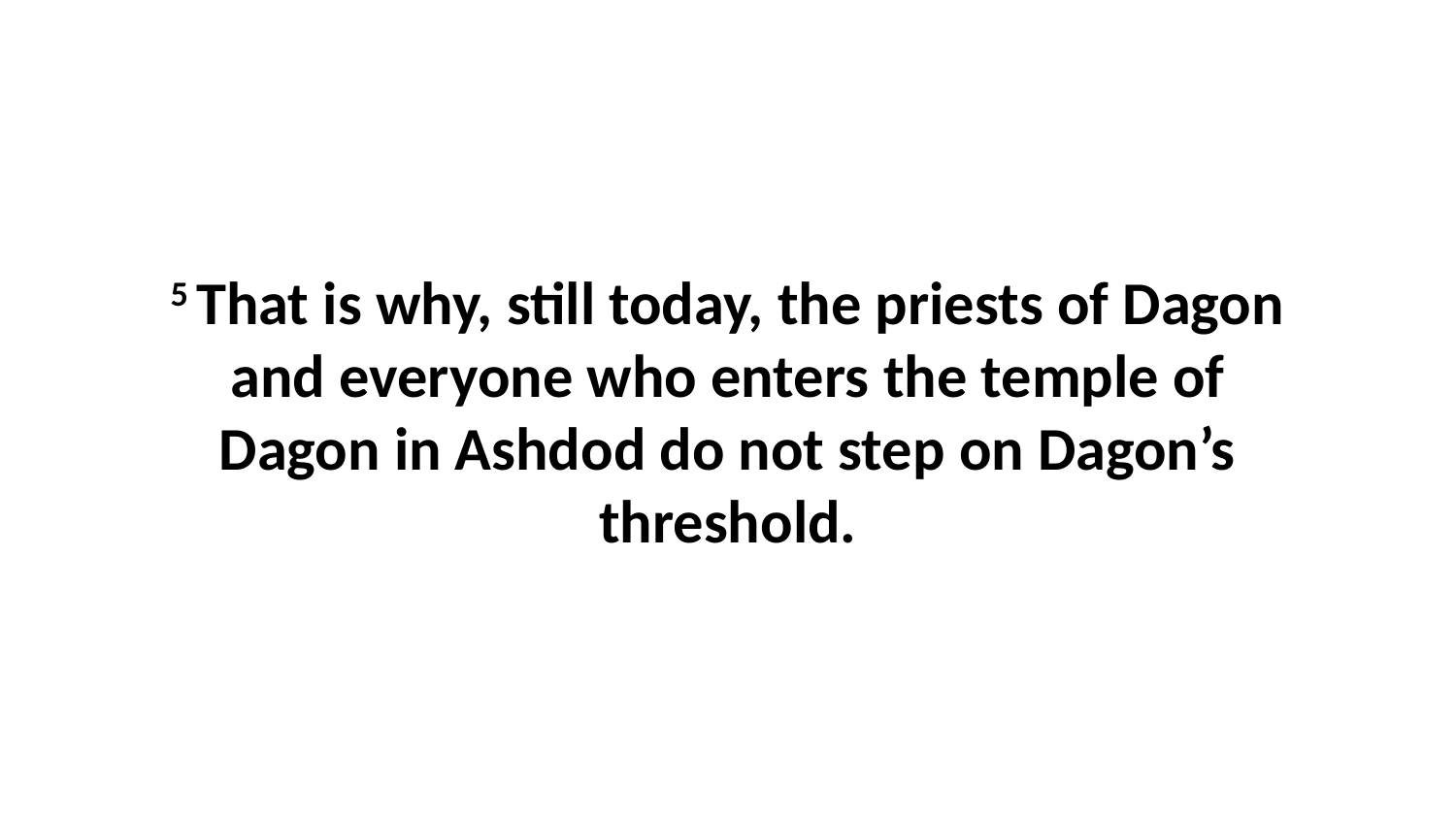

5 That is why, still today, the priests of Dagon and everyone who enters the temple of Dagon in Ashdod do not step on Dagon’s threshold.